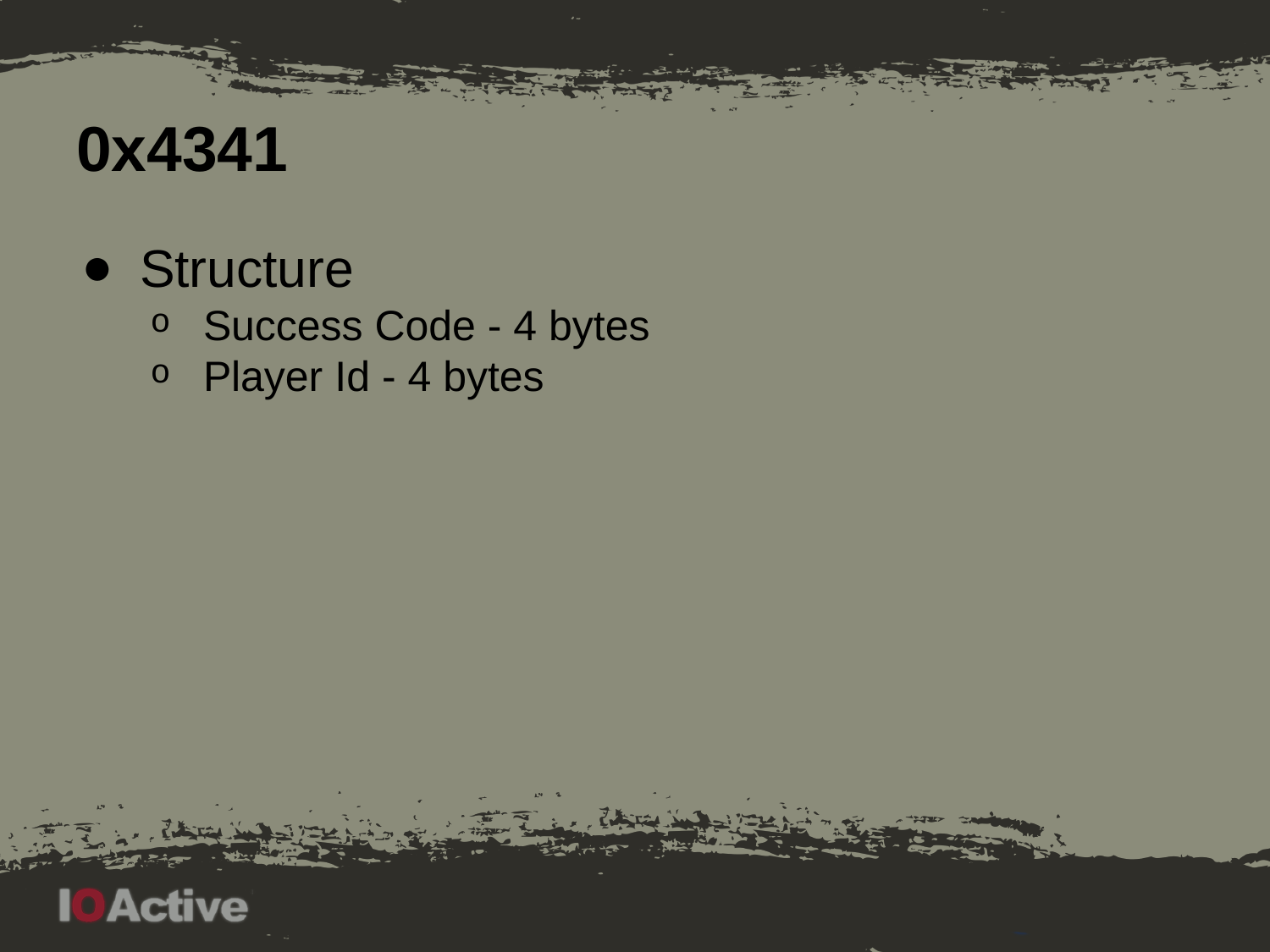

# 0x4341
Structure
Success Code - 4 bytes
Player Id - 4 bytes